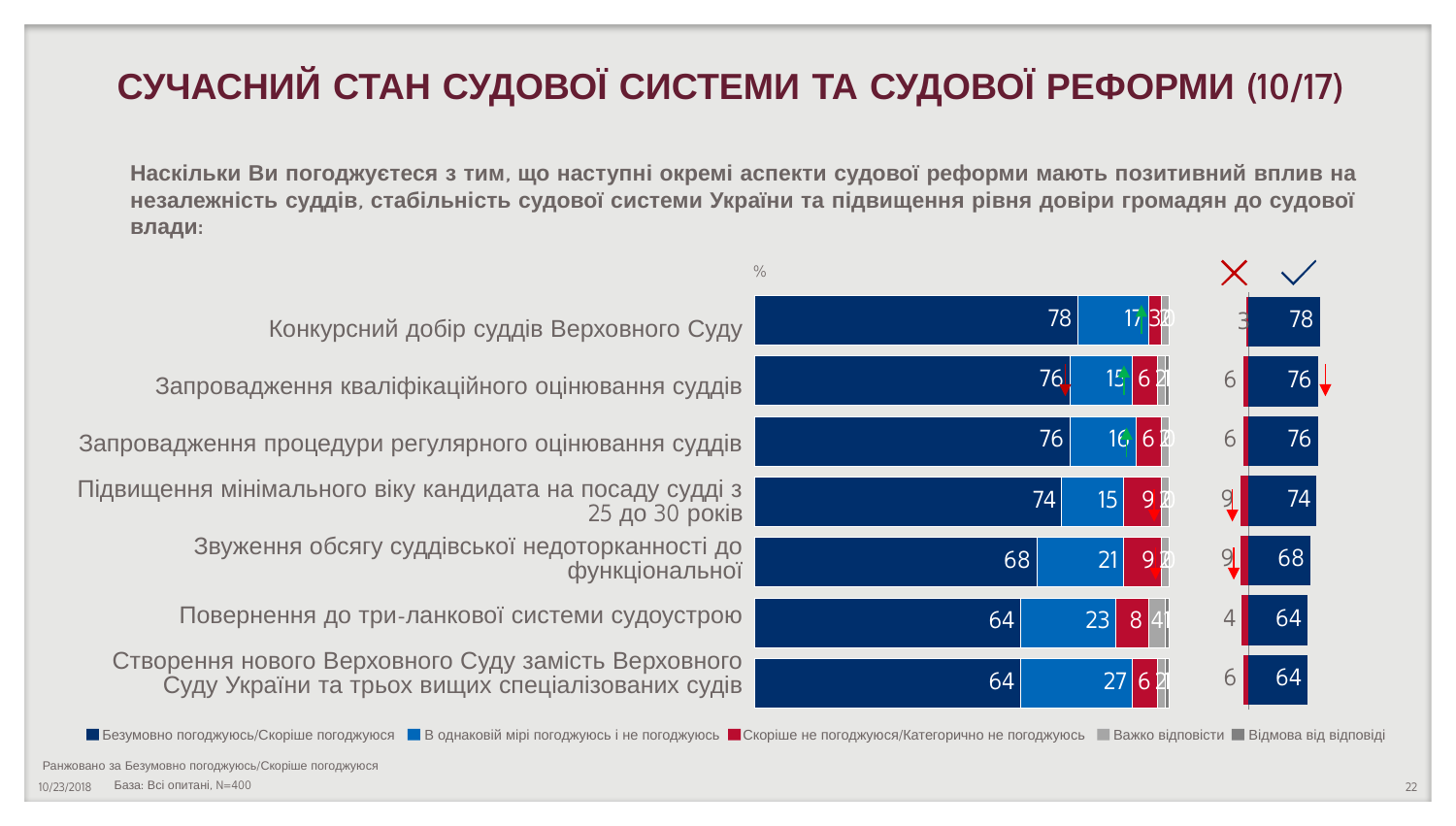

СУЧАСНИЙ СТАН СУДОВОЇ СИСТЕМИ ТА СУДОВОЇ РЕФОРМИ (10/17)
Наскільки Ви погоджуєтеся з тим, що наступні окремі аспекти судової реформи мають позитивний вплив на незалежність суддів, стабільність судової системи України та підвищення рівня довіри громадян до судової влади:

### Chart

| Category | Безумовно погоджуюсь/Скоріше погоджуюся | В однаковій мірі погоджуюсь і не погоджуюсь | Скоріше не погоджуюся/Категорично не погоджуюся | Важко відповісти | Немає відповіді |
|---|---|---|---|---|---|
| Конкурсний добір суддів Верховного Суду | 78.0 | 17.0 | 3.0 | 2.0 | 0.0 |
| Запровадження кваліфікаційного оцінювання суддів | 76.0 | 15.0 | 6.0 | 2.0 | 1.0 |
| Запровадження процедури регулярного оцінювання суддів | 76.0 | 16.0 | 6.0 | 2.0 | 0.0 |
| Підвищення мінімального віку кандидата на посаду судді з 25 до 30 років | 74.0 | 15.0 | 9.0 | 2.0 | 0.0 |
| Звуження обсягу суддівської недоторканності до функціональної | 68.0 | 21.0 | 9.0 | 2.0 | 0.0 |
| Повернення до три-ланкової системи судоустрою | 64.0 | 23.0 | 8.0 | 4.0 | 1.0 |
| Створення нового Верховного Суду замість Верховного Суду України та трьох вищих спеціалізованих судів | 64.0 | 27.0 | 6.0 | 2.0 | 1.0 |
%

[unsupported chart]

| Конкурсний добір суддів Верховного Суду |
| --- |
| Запровадження кваліфікаційного оцінювання суддів |
| Запровадження процедури регулярного оцінювання суддів |
| Підвищення мінімального віку кандидата на посаду судді з 25 до 30 років |
| Звуження обсягу суддівської недоторканності до функціональної |
| Повернення до три-ланкової системи судоустрою |
| Створення нового Верховного Суду замість Верховного Суду України та трьох вищих спеціалізованих судів |
Безумовно погоджуюсь/Скоріше погоджуюся
В однаковій мірі погоджуюсь і не погоджуюсь
Скоріше не погоджуюся/Категорично не погоджуюсь
Важко відповісти
 Відмова від відповіді

Ранжовано за Безумовно погоджуюсь/Скоріше погоджуюся
База: Всі опитані, N=400
10/23/2018
22